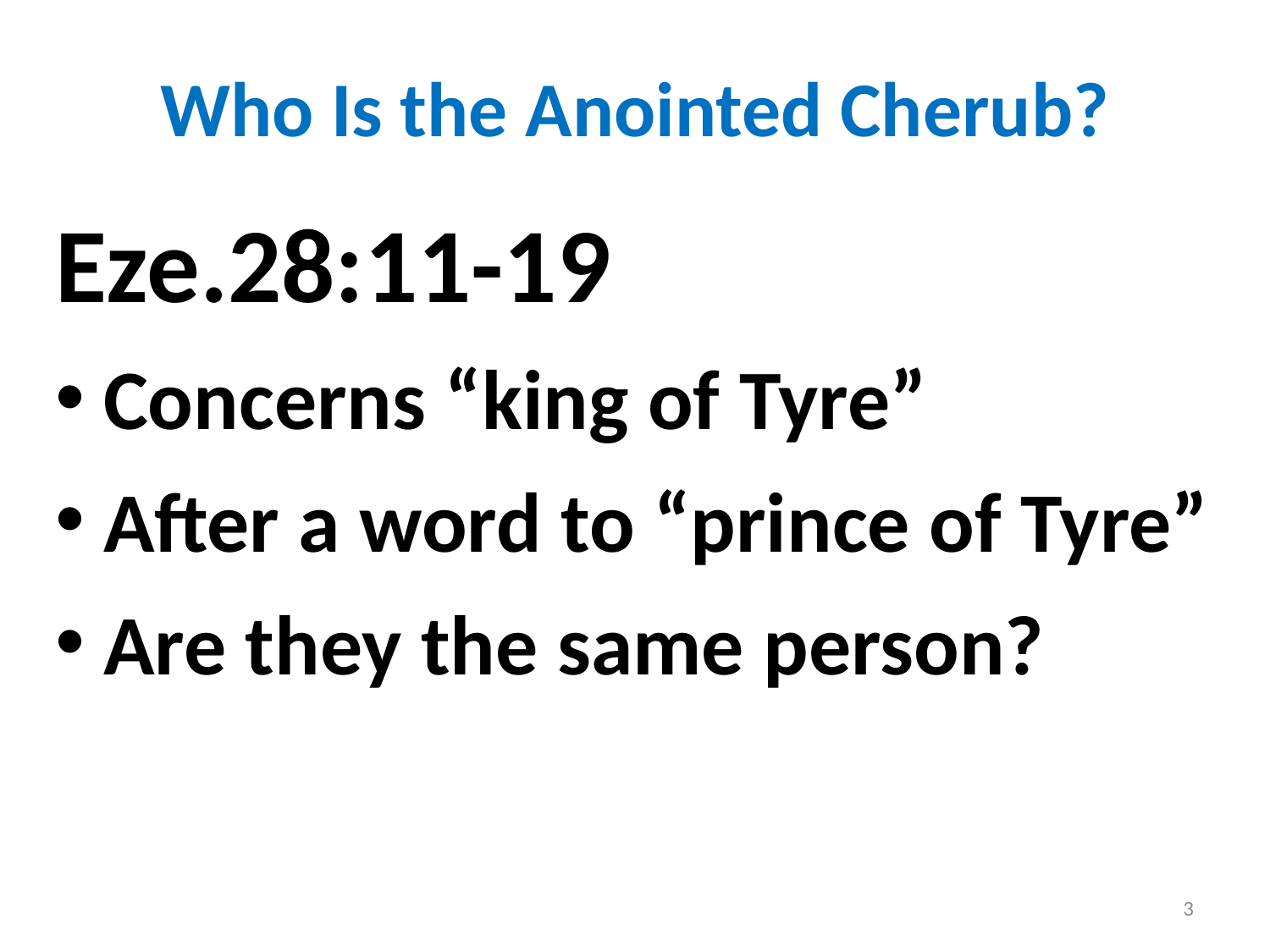

# Who Is the Anointed Cherub?
Eze.28:11-19
Concerns “king of Tyre”
After a word to “prince of Tyre”
Are they the same person?
3